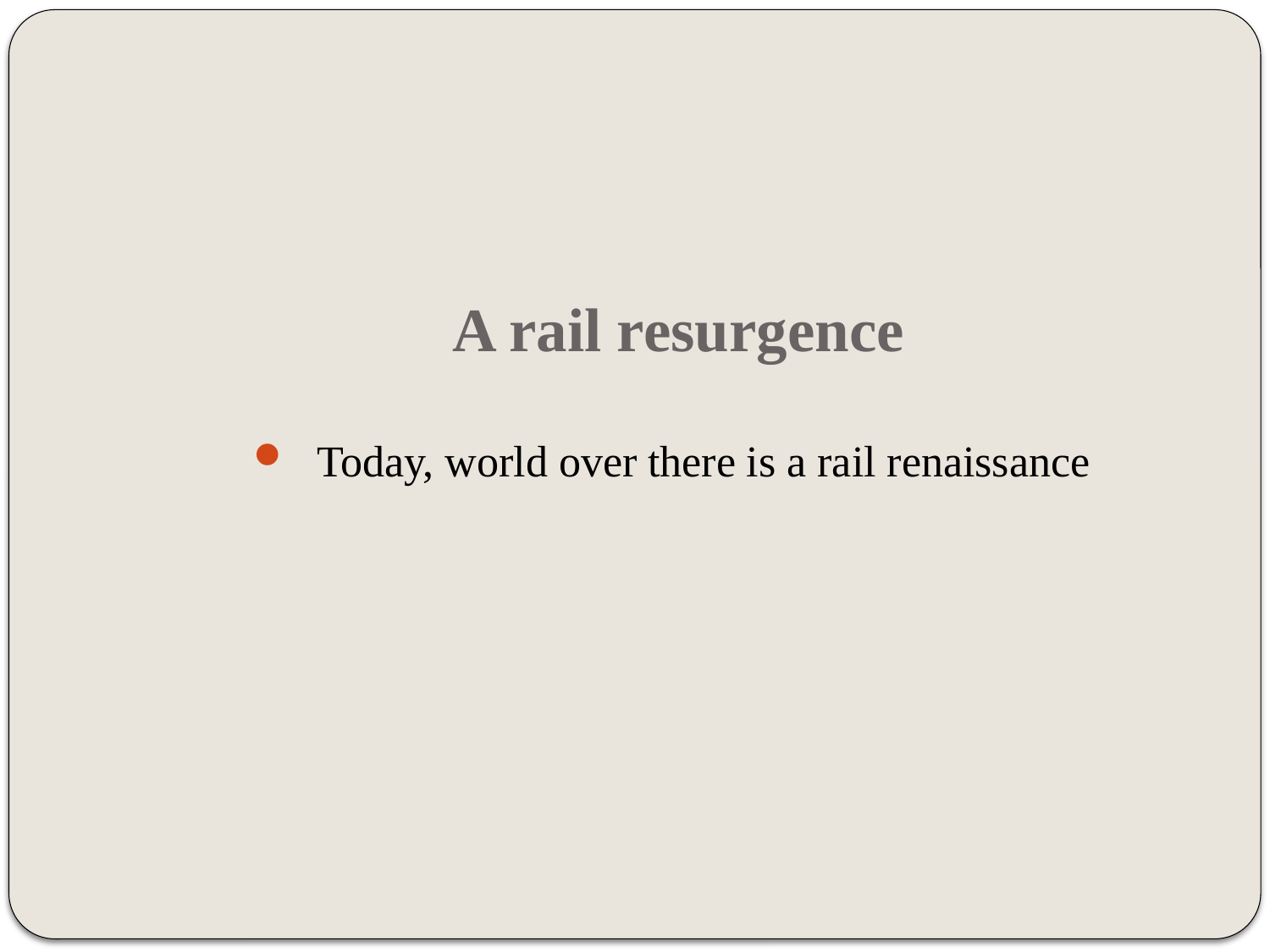

# A rail resurgence
Today, world over there is a rail renaissance